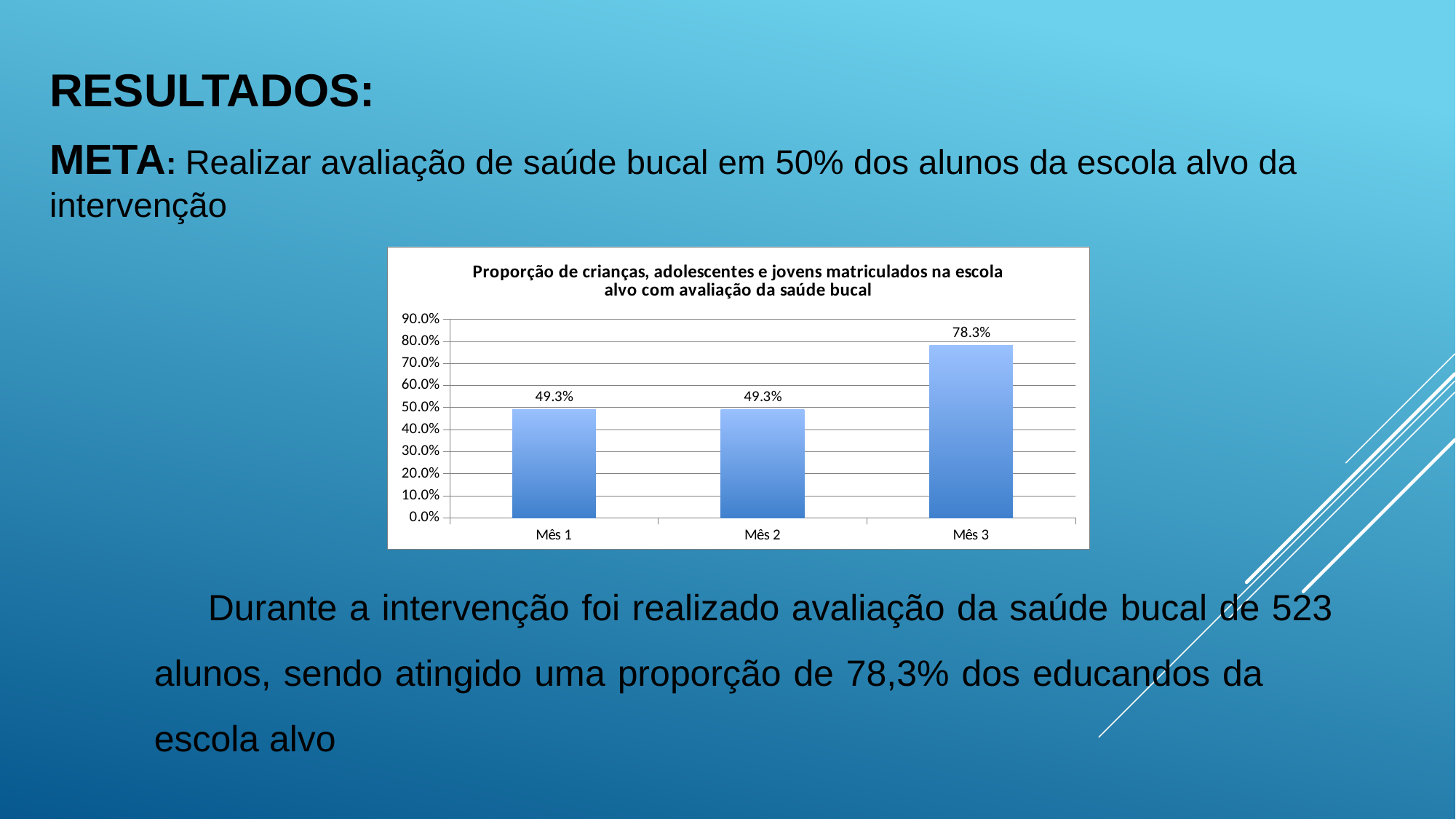

RESULTADOS:
META: Realizar avaliação de saúde bucal em 50% dos alunos da escola alvo da intervenção

### Chart:

| Category | Proporção de crianças, adolescentes e jovens matriculados na escola alvo com avaliação da saúde bucal |
|---|---|
| Mês 1 | 0.49251497005988026 |
| Mês 2 | 0.49251497005988026 |
| Mês 3 | 0.7829341317365269 |
Durante a intervenção foi realizado avaliação da saúde bucal de 523 	alunos, sendo atingido uma proporção de 78,3% dos educandos da 	escola alvo